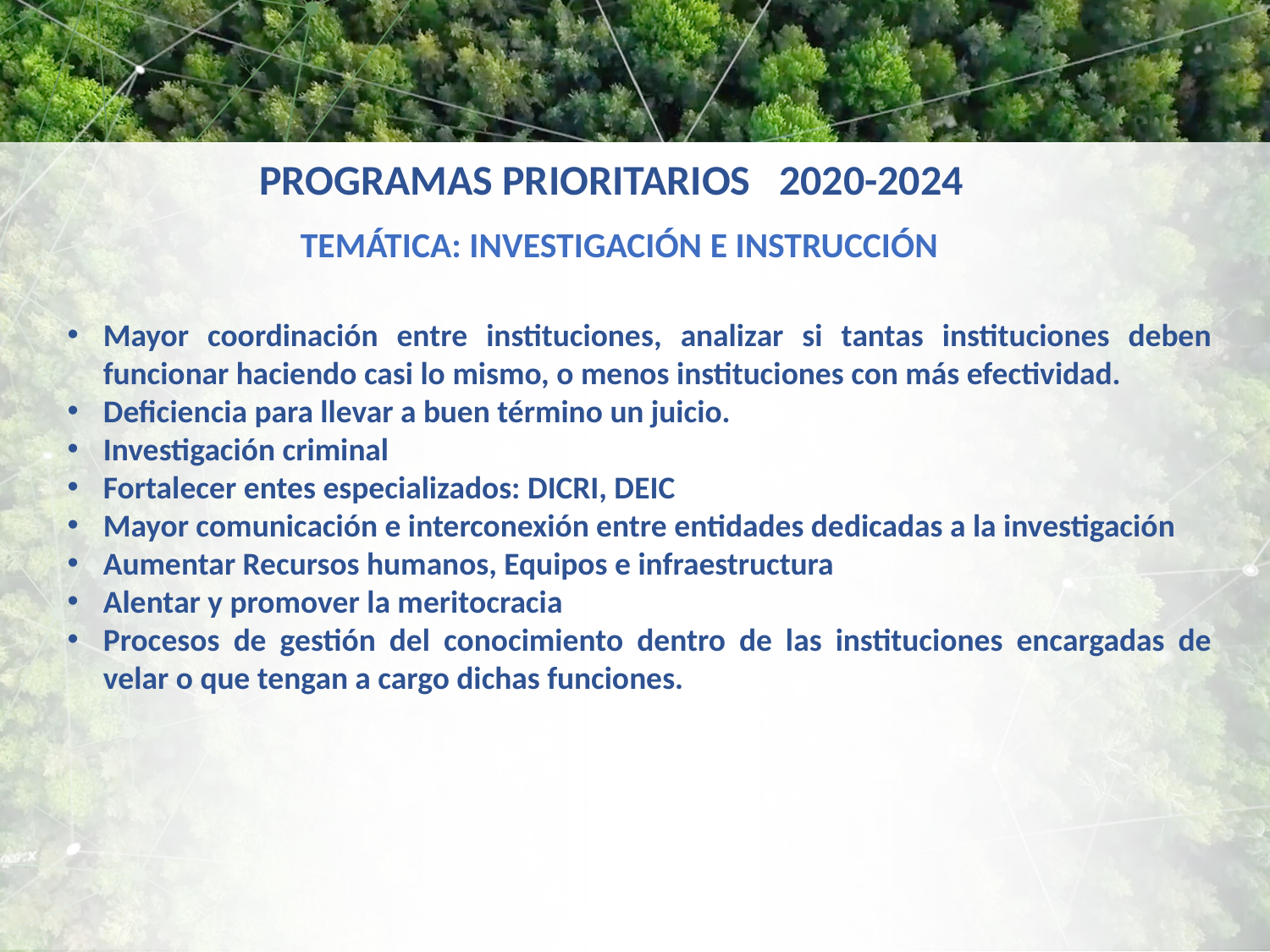

# PROGRAMAS PRIORITARIOS   2020-2024
TEMÁTICA: INVESTIGACIÓN E INSTRUCCIÓN
Mayor coordinación entre instituciones, analizar si tantas instituciones deben funcionar haciendo casi lo mismo, o menos instituciones con más efectividad.
Deficiencia para llevar a buen término un juicio.
Investigación criminal
Fortalecer entes especializados: DICRI, DEIC
Mayor comunicación e interconexión entre entidades dedicadas a la investigación
Aumentar Recursos humanos, Equipos e infraestructura
Alentar y promover la meritocracia
Procesos de gestión del conocimiento dentro de las instituciones encargadas de velar o que tengan a cargo dichas funciones.